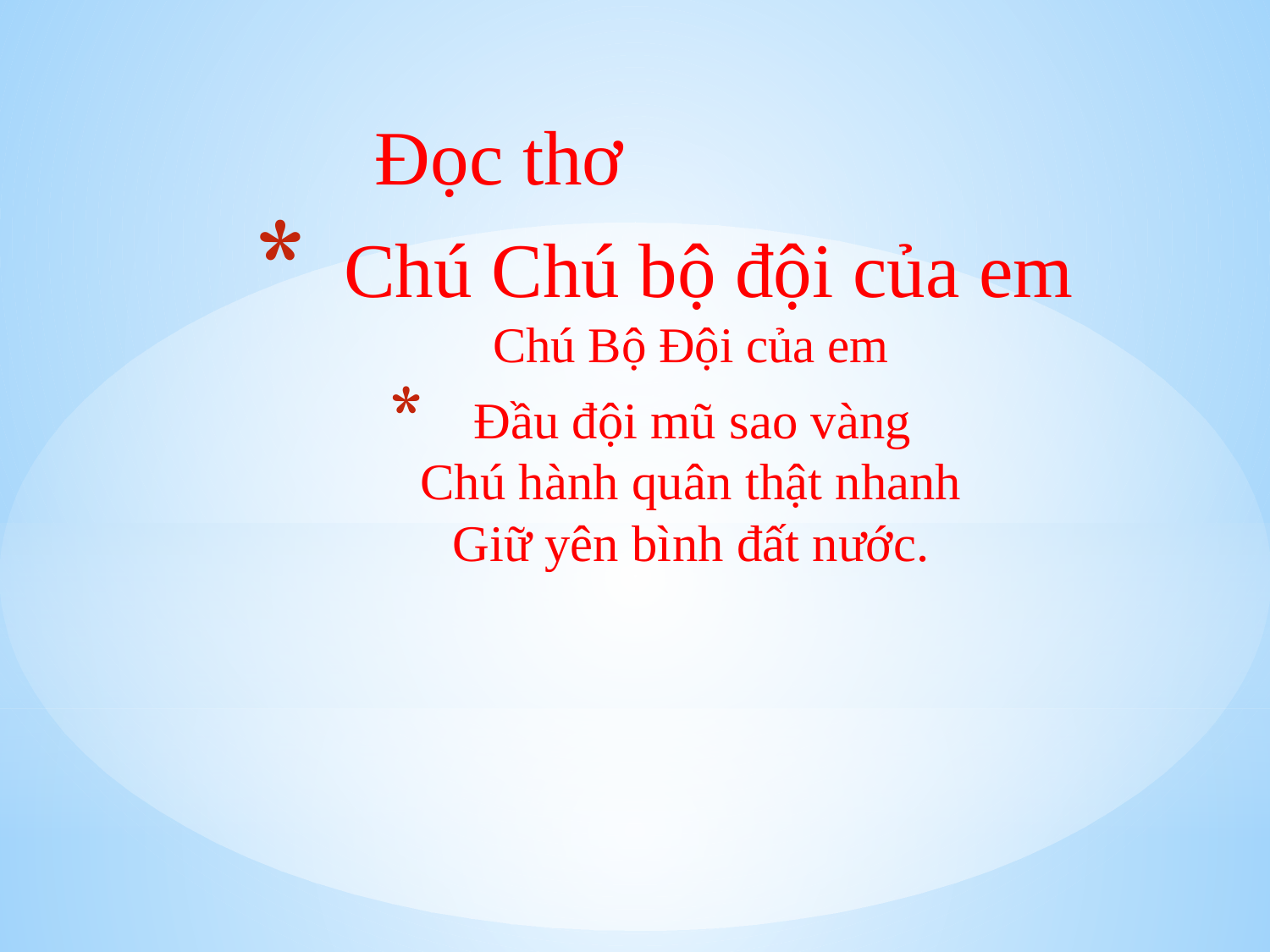

Đọc thơ
 Chú Chú bộ đội của em
Chú Bộ Đội của em
Đầu đội mũ sao vàng
Chú hành quân thật nhanh
Giữ yên bình đất nước.